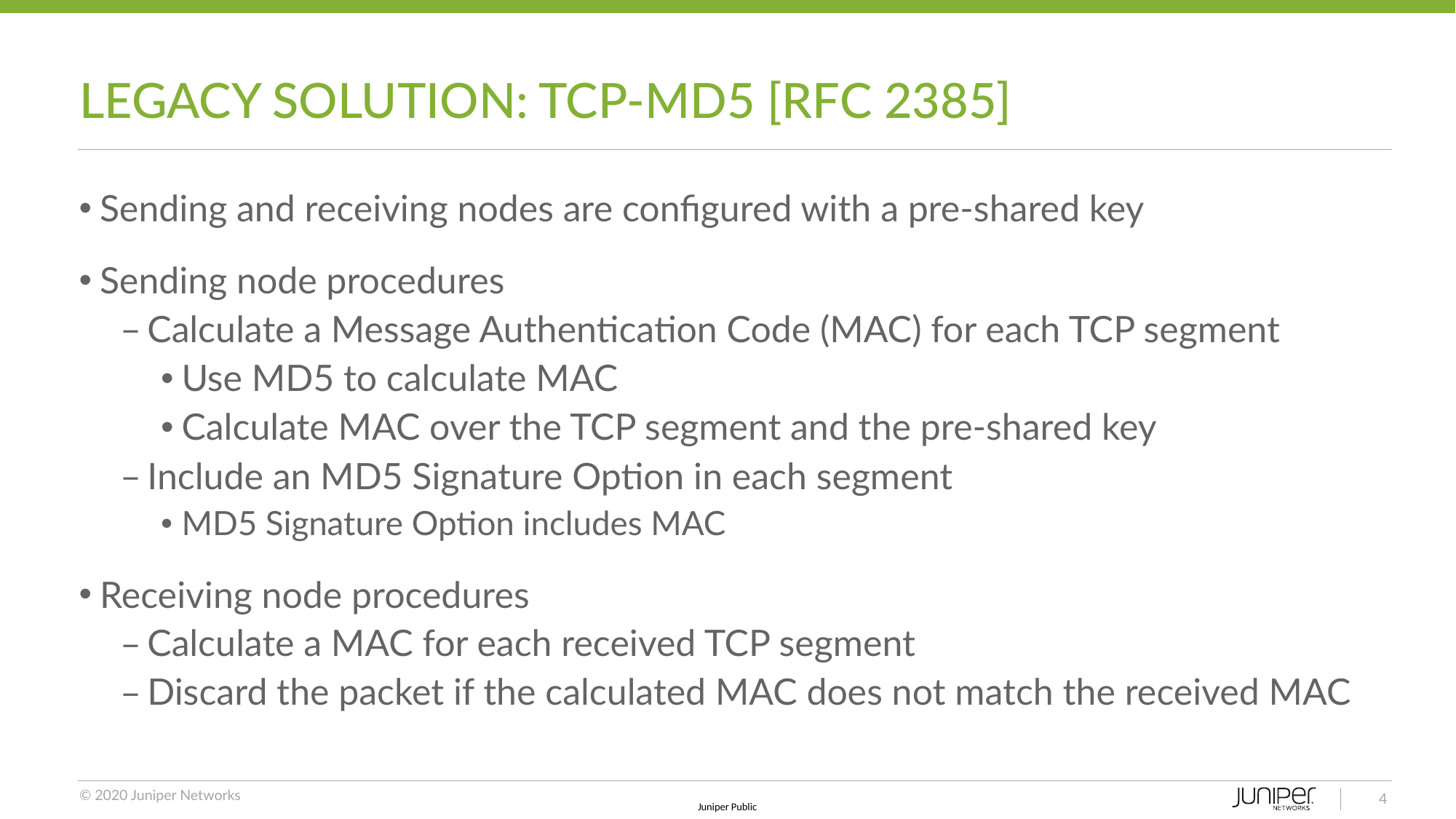

# Legacy Solution: TCP-MD5 [RFC 2385]
Sending and receiving nodes are configured with a pre-shared key
Sending node procedures
Calculate a Message Authentication Code (MAC) for each TCP segment
Use MD5 to calculate MAC
Calculate MAC over the TCP segment and the pre-shared key
Include an MD5 Signature Option in each segment
MD5 Signature Option includes MAC
Receiving node procedures
Calculate a MAC for each received TCP segment
Discard the packet if the calculated MAC does not match the received MAC
4